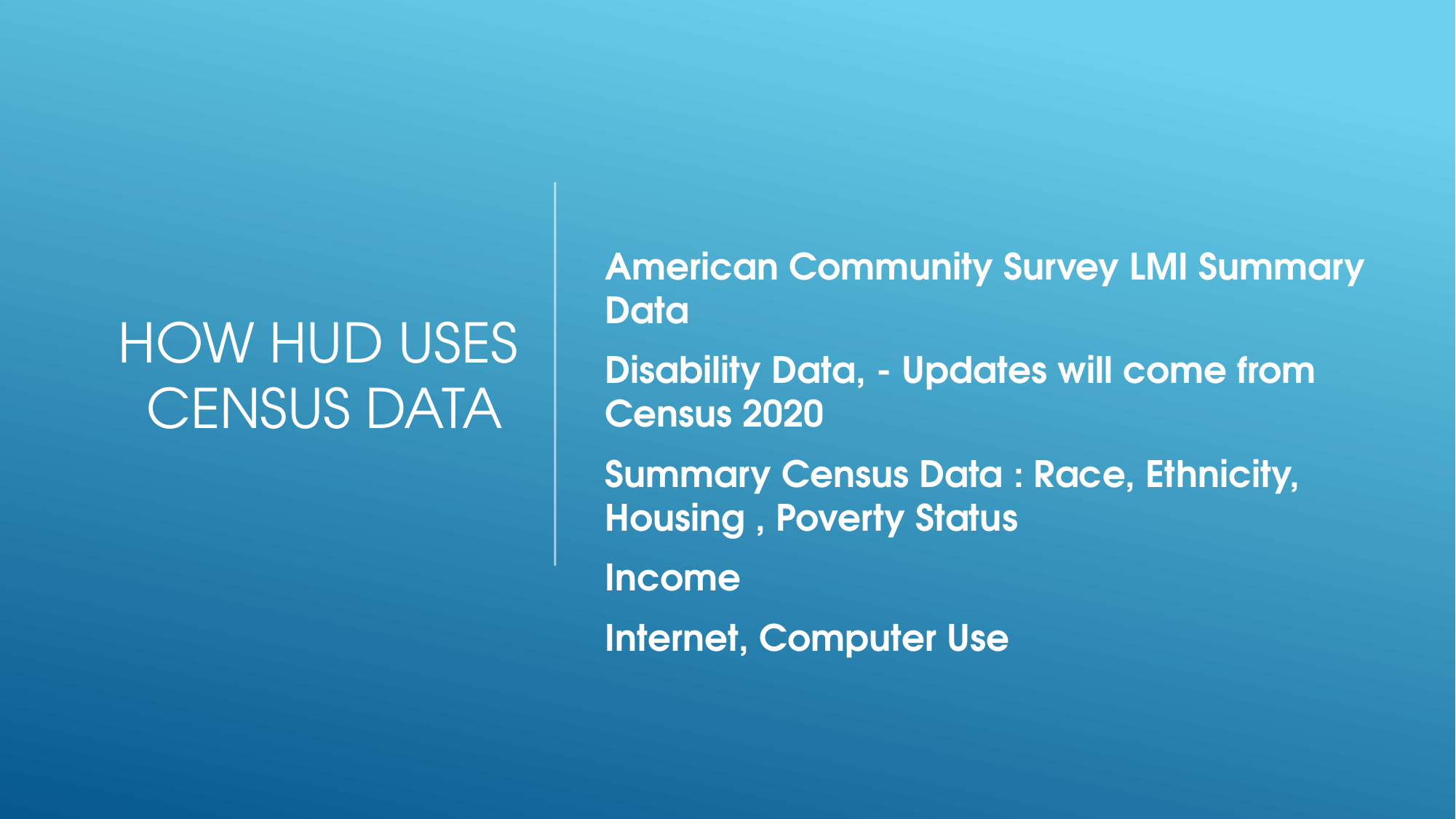

# How hud uses census data

American Community Survey LMI Summary Data
Disability Data, - Updates will come from Census 2020
Summary Census Data : Race, Ethnicity, Housing , Poverty Status
Income
Internet, Computer Use